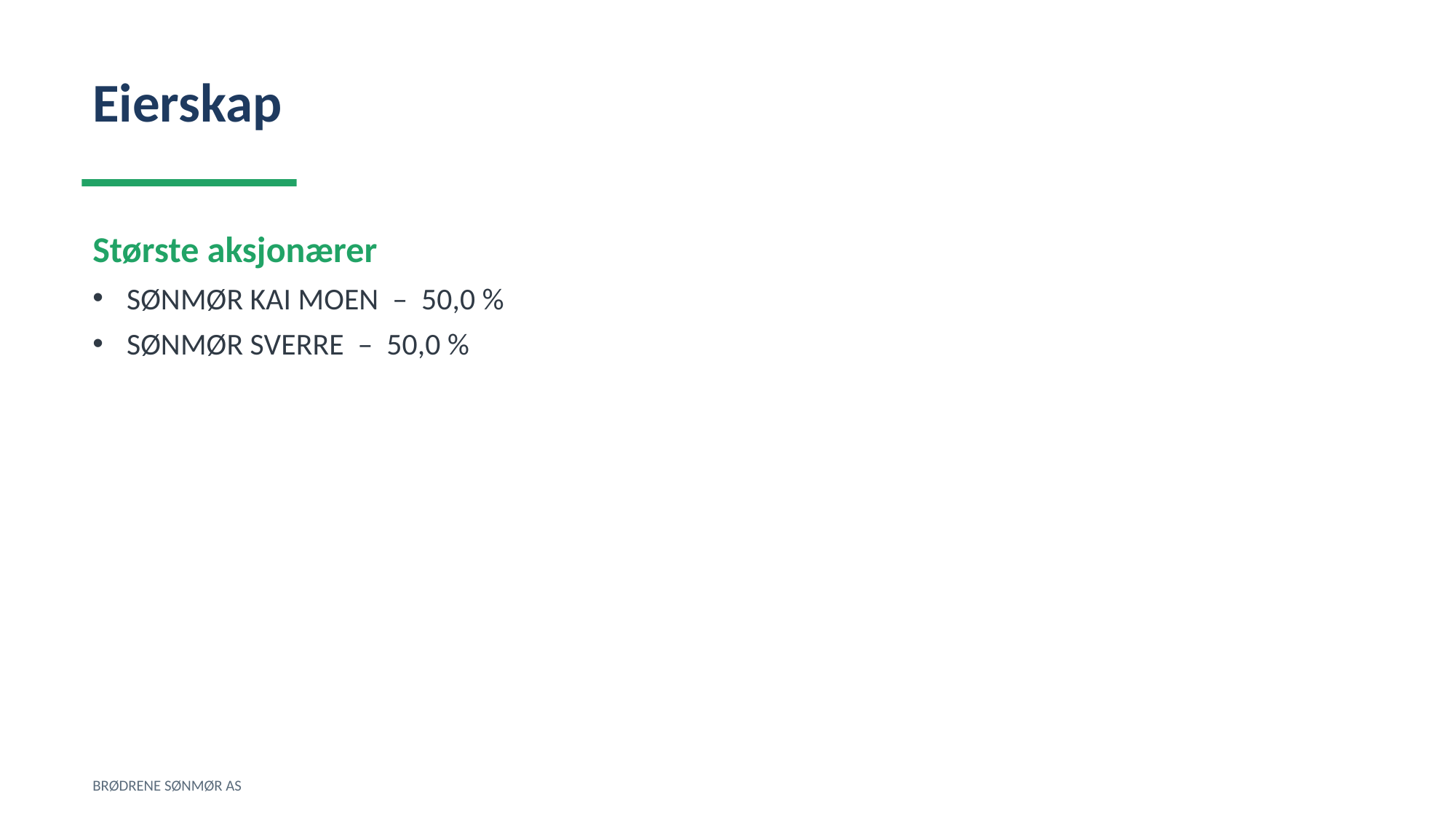

Eierskap

Største aksjonærer
SØNMØR KAI MOEN  –  50,0 %
SØNMØR SVERRE  –  50,0 %
BRØDRENE SØNMØR AS